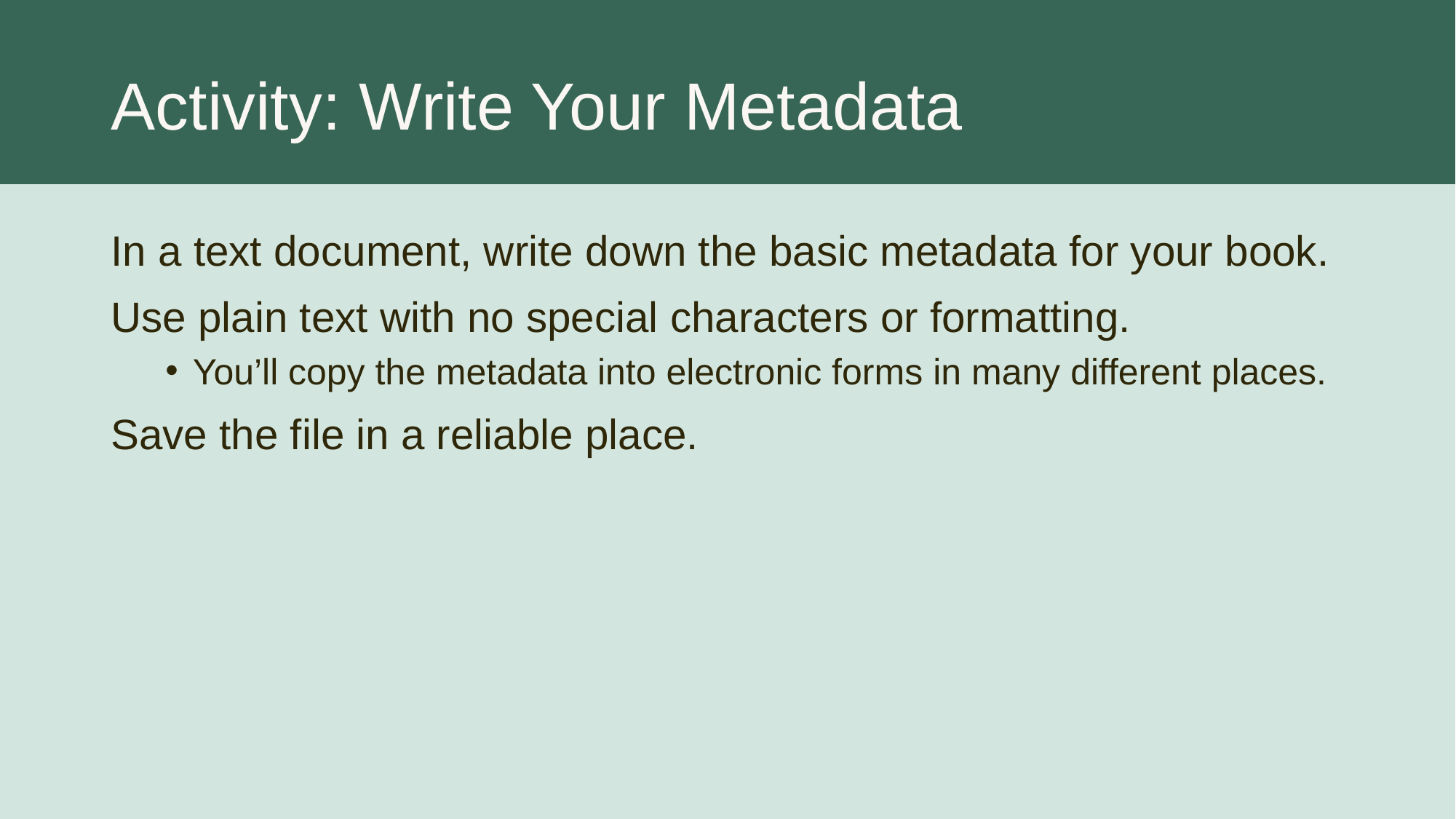

# Activity: Write Your Metadata
In a text document, write down the basic metadata for your book.
Use plain text with no special characters or formatting.
You’ll copy the metadata into electronic forms in many different places.
Save the file in a reliable place.